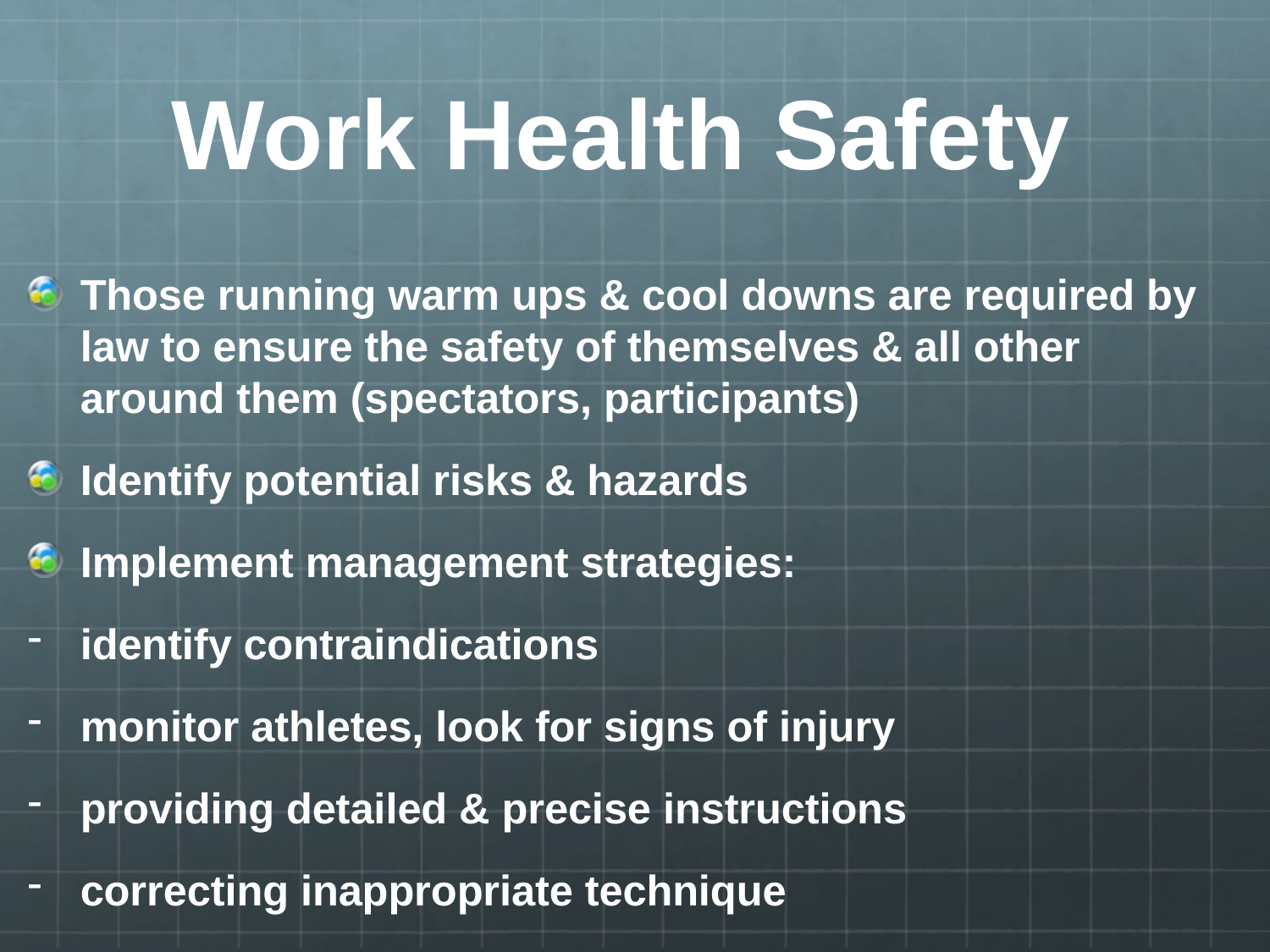

# Work Health Safety
Those running warm ups & cool downs are required by law to ensure the safety of themselves & all other around them (spectators, participants)
Identify potential risks & hazards
Implement management strategies:
identify contraindications
monitor athletes, look for signs of injury
providing detailed & precise instructions
correcting inappropriate technique